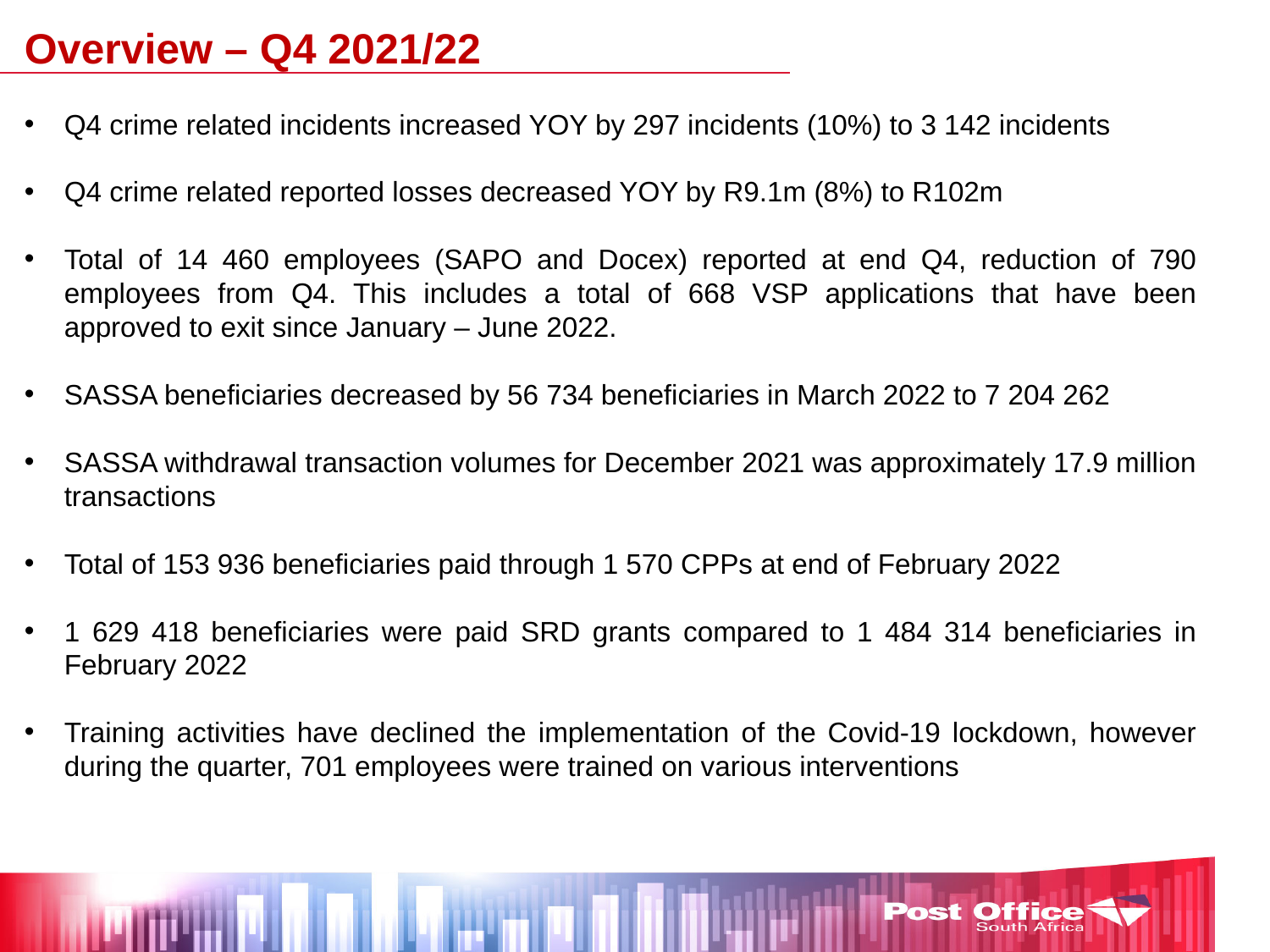

Overview – Q4 2021/22
Q4 crime related incidents increased YOY by 297 incidents (10%) to 3 142 incidents

Q4 crime related reported losses decreased YOY by R9.1m (8%) to R102m

Total of 14 460 employees (SAPO and Docex) reported at end Q4, reduction of 790 employees from Q4. This includes a total of 668 VSP applications that have been approved to exit since January – June 2022.

SASSA beneficiaries decreased by 56 734 beneficiaries in March 2022 to 7 204 262

SASSA withdrawal transaction volumes for December 2021 was approximately 17.9 million transactions

Total of 153 936 beneficiaries paid through 1 570 CPPs at end of February 2022

1 629 418 beneficiaries were paid SRD grants compared to 1 484 314 beneficiaries in February 2022

Training activities have declined the implementation of the Covid-19 lockdown, however during the quarter, 701 employees were trained on various interventions